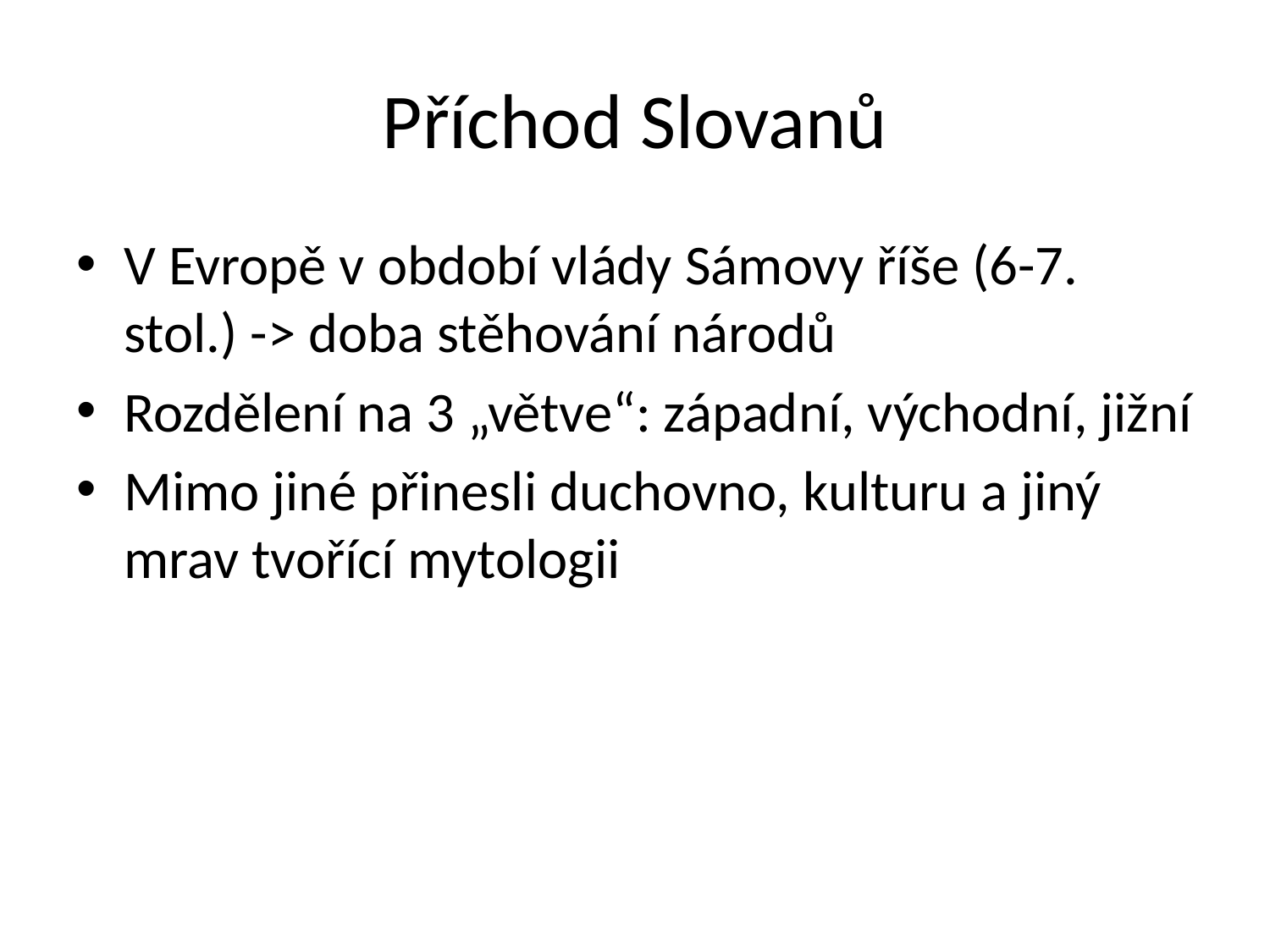

# Příchod Slovanů
V Evropě v období vlády Sámovy říše (6-7. stol.) -> doba stěhování národů
Rozdělení na 3 „větve“: západní, východní, jižní
Mimo jiné přinesli duchovno, kulturu a jiný mrav tvořící mytologii